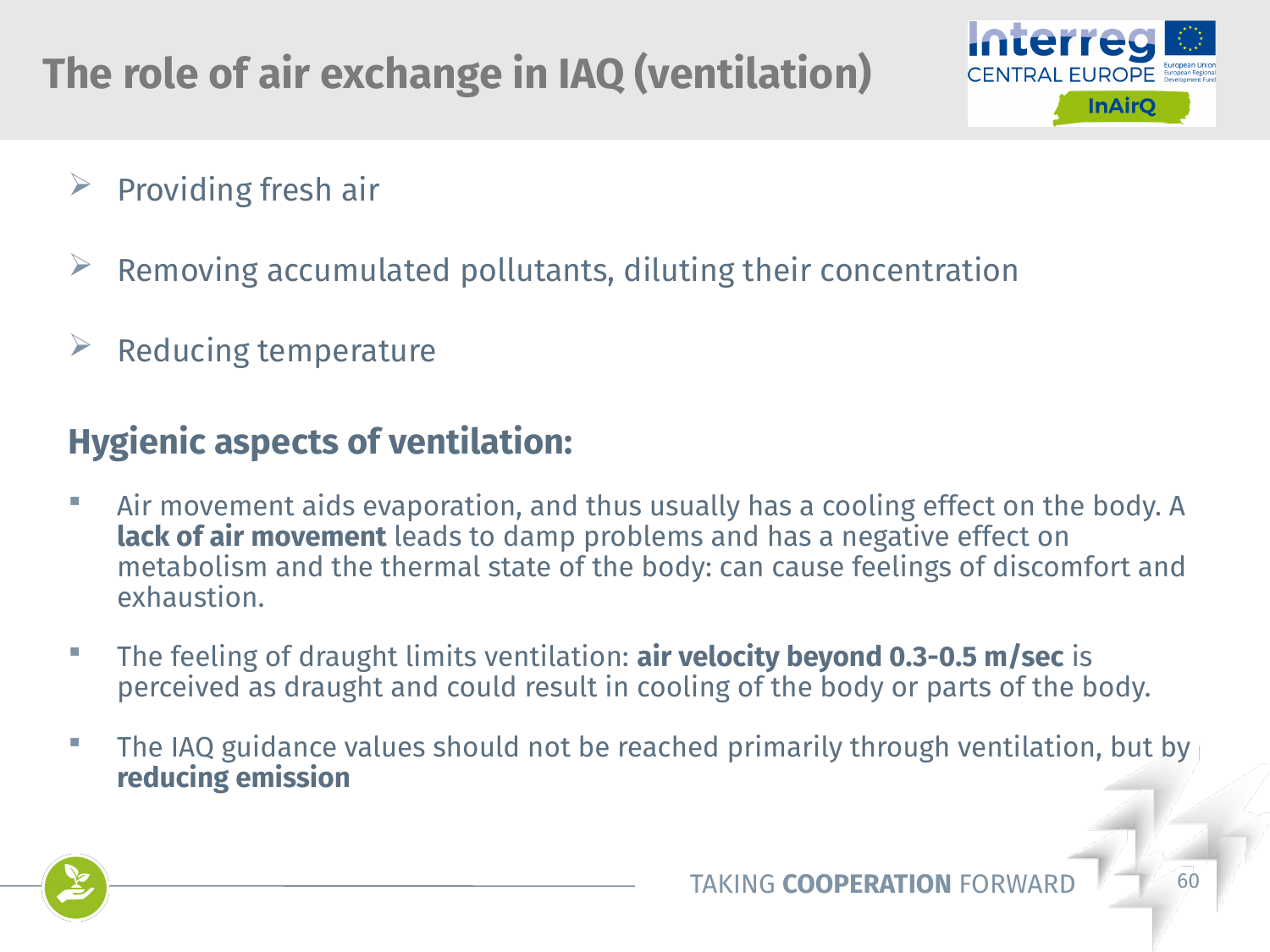

The role of air exchange in IAQ (ventilation)
Providing fresh air
Removing accumulated pollutants, diluting their concentration
Reducing temperature

Hygienic aspects of ventilation:
Air movement aids evaporation, and thus usually has a cooling effect on the body. A lack of air movement leads to damp problems and has a negative effect on metabolism and the thermal state of the body: can cause feelings of discomfort and exhaustion.
The feeling of draught limits ventilation: air velocity beyond 0.3-0.5 m/sec is perceived as draught and could result in cooling of the body or parts of the body.
The IAQ guidance values should not be reached primarily through ventilation, but by reducing emission